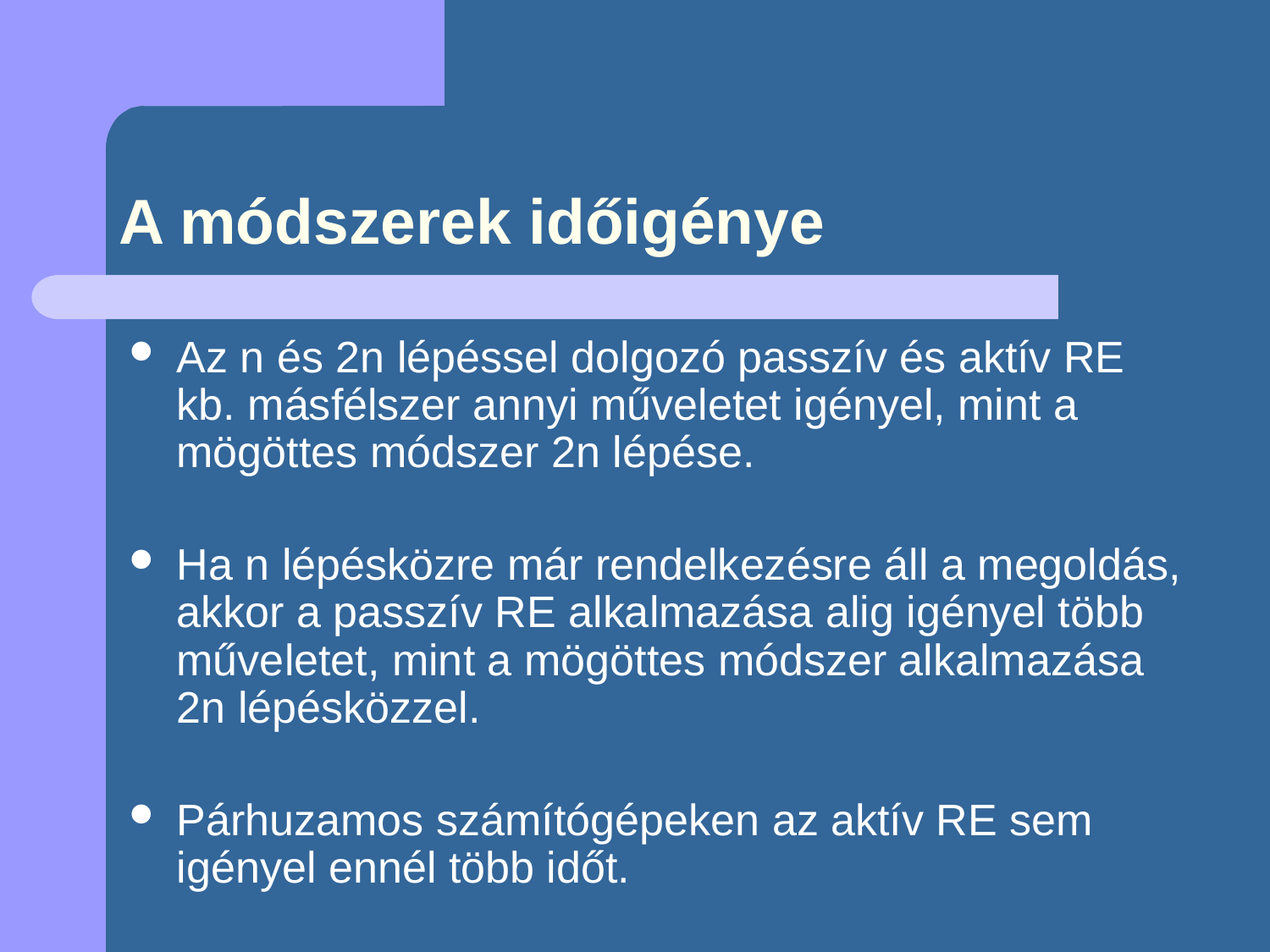

# A módszerek időigénye
Az n és 2n lépéssel dolgozó passzív és aktív RE kb. másfélszer annyi műveletet igényel, mint a mögöttes módszer 2n lépése.

Ha n lépésközre már rendelkezésre áll a megoldás, akkor a passzív RE alkalmazása alig igényel több műveletet, mint a mögöttes módszer alkalmazása 2n lépésközzel.

Párhuzamos számítógépeken az aktív RE sem igényel ennél több időt.